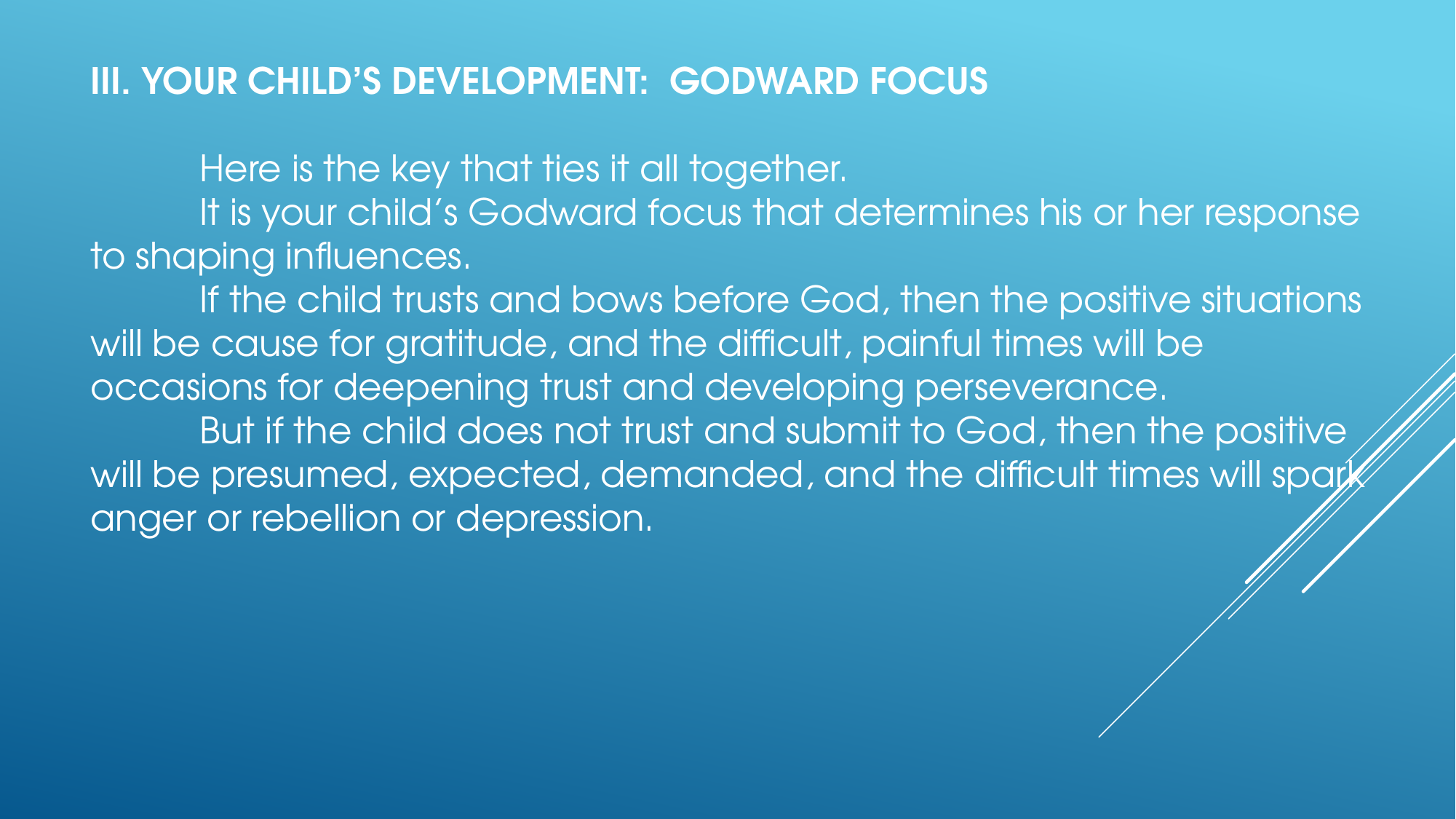

III. YOUR CHILD’S DEVELOPMENT:  GODWARD FOCUS

	Here is the key that ties it all together.
	It is your child’s Godward focus that determines his or her response to shaping influences.
	If the child trusts and bows before God, then the positive situations will be cause for gratitude, and the difficult, painful times will be occasions for deepening trust and developing perseverance.
	But if the child does not trust and submit to God, then the positive will be presumed, expected, demanded, and the difficult times will spark anger or rebellion or depression.